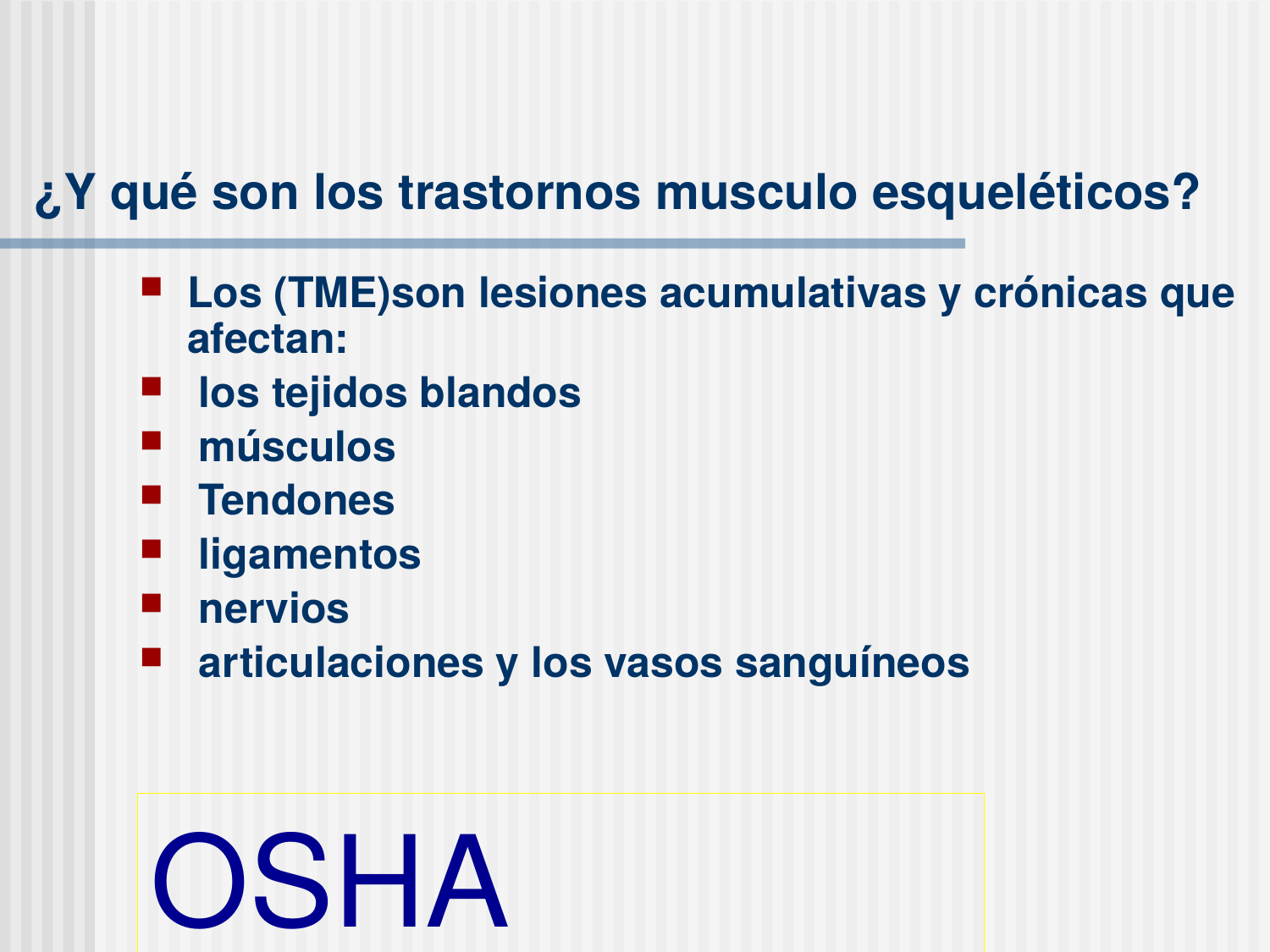

# ¿Y qué son los trastornos musculo esqueléticos?
Los (TME)son lesiones acumulativas y crónicas que afectan:
 los tejidos blandos
 músculos
 Tendones
 ligamentos
 nervios
 articulaciones y los vasos sanguíneos
OSHA